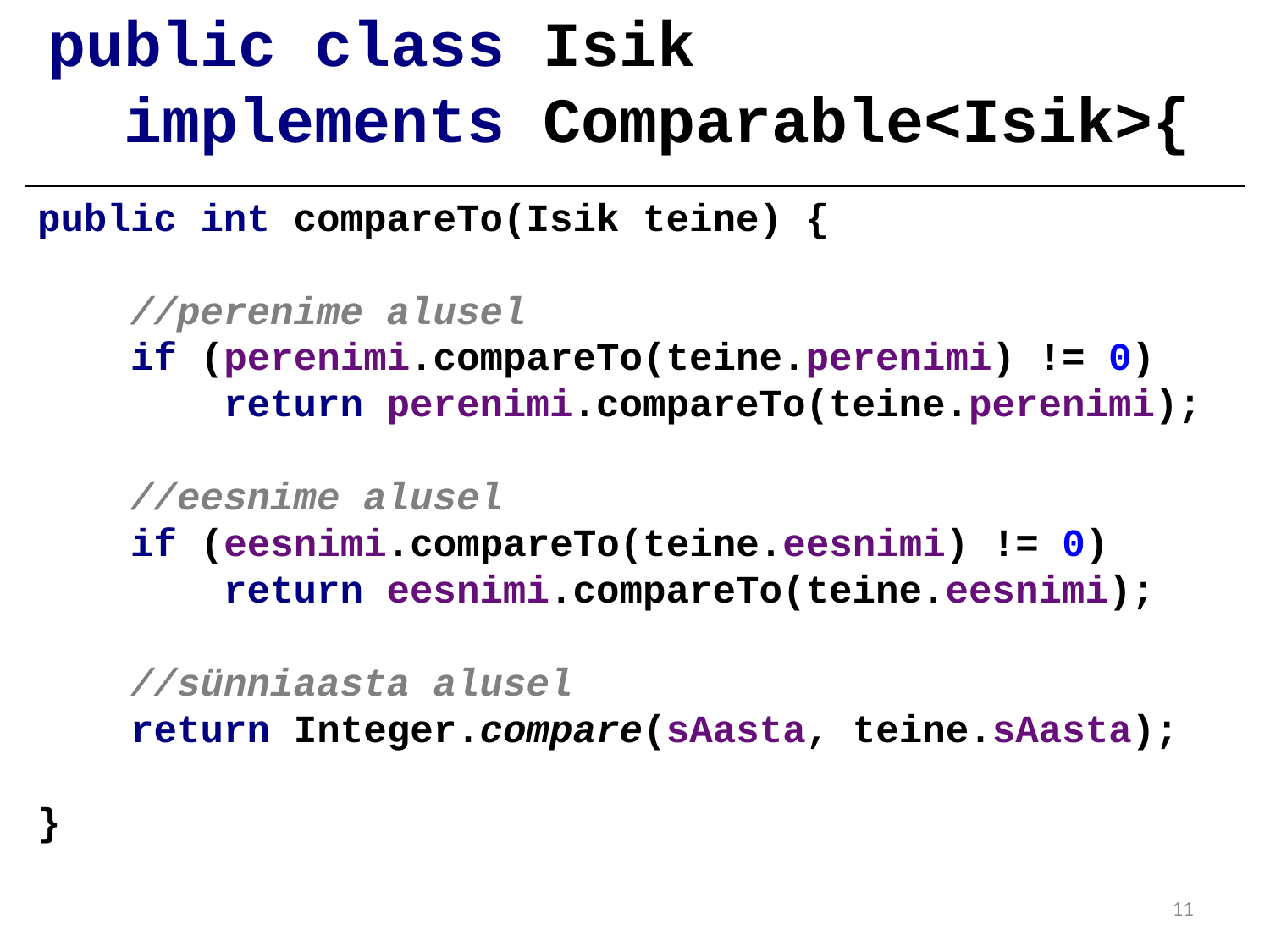

# public class Isik implements Comparable<Isik>{
public int compareTo(Isik teine) {
    //perenime alusel
    if (perenimi.compareTo(teine.perenimi) != 0)
        return perenimi.compareTo(teine.perenimi);
    //eesnime alusel
    if (eesnimi.compareTo(teine.eesnimi) != 0)
        return eesnimi.compareTo(teine.eesnimi);
    //sünniaasta alusel
    return Integer.compare(sAasta, teine.sAasta);
}
11